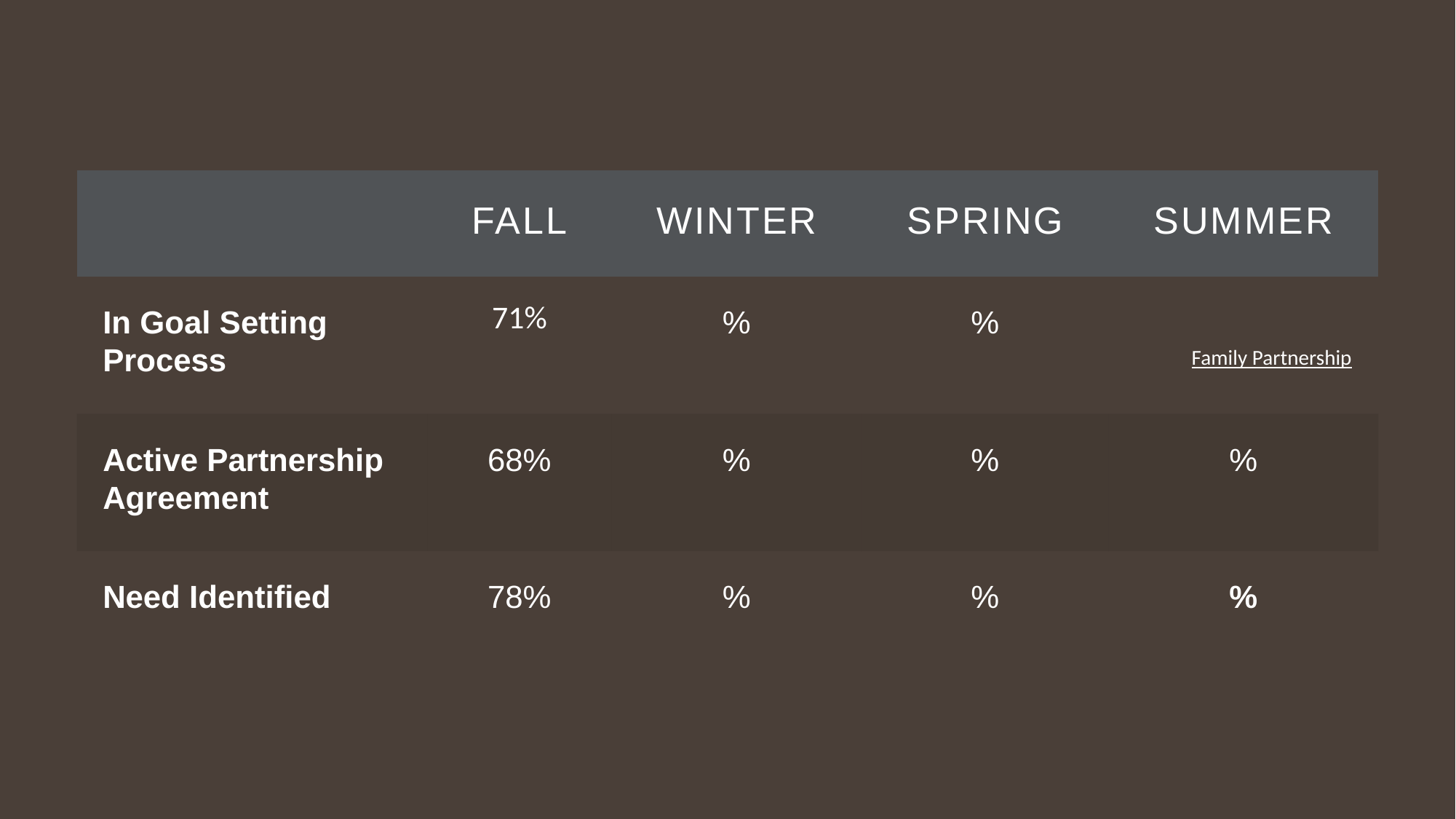

|  | Fall | Winter | Spring | Summer |
| --- | --- | --- | --- | --- |
| In Goal Setting Process | 71% | % | % |  |
| Active Partnership Agreement | 68% | % | % | % |
| Need Identified | 78% | % | % | % |
Family Partnership